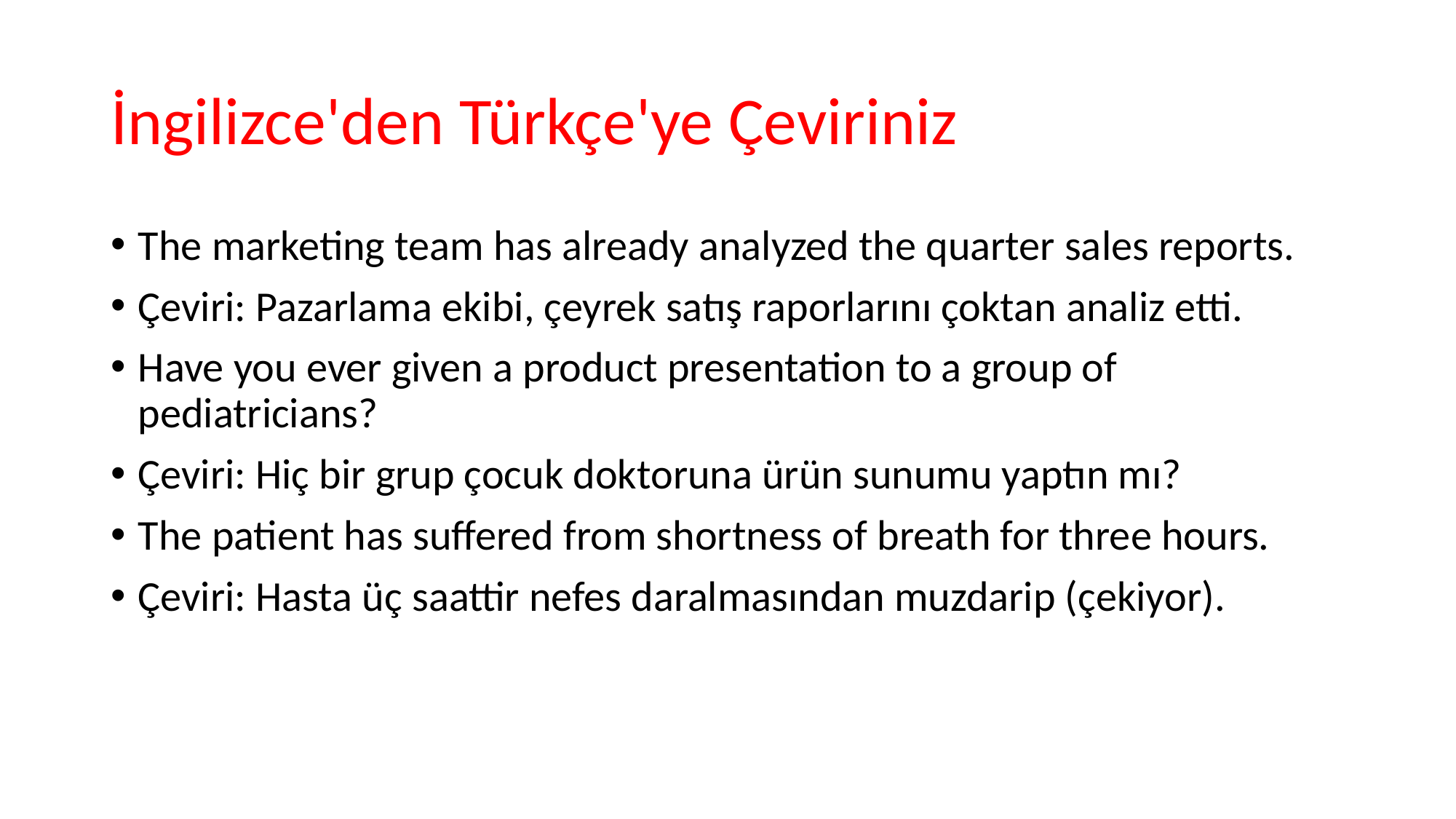

# İngilizce'den Türkçe'ye Çeviriniz
The marketing team has already analyzed the quarter sales reports.
Çeviri: Pazarlama ekibi, çeyrek satış raporlarını çoktan analiz etti.
Have you ever given a product presentation to a group of pediatricians?
Çeviri: Hiç bir grup çocuk doktoruna ürün sunumu yaptın mı?
The patient has suffered from shortness of breath for three hours.
Çeviri: Hasta üç saattir nefes daralmasından muzdarip (çekiyor).